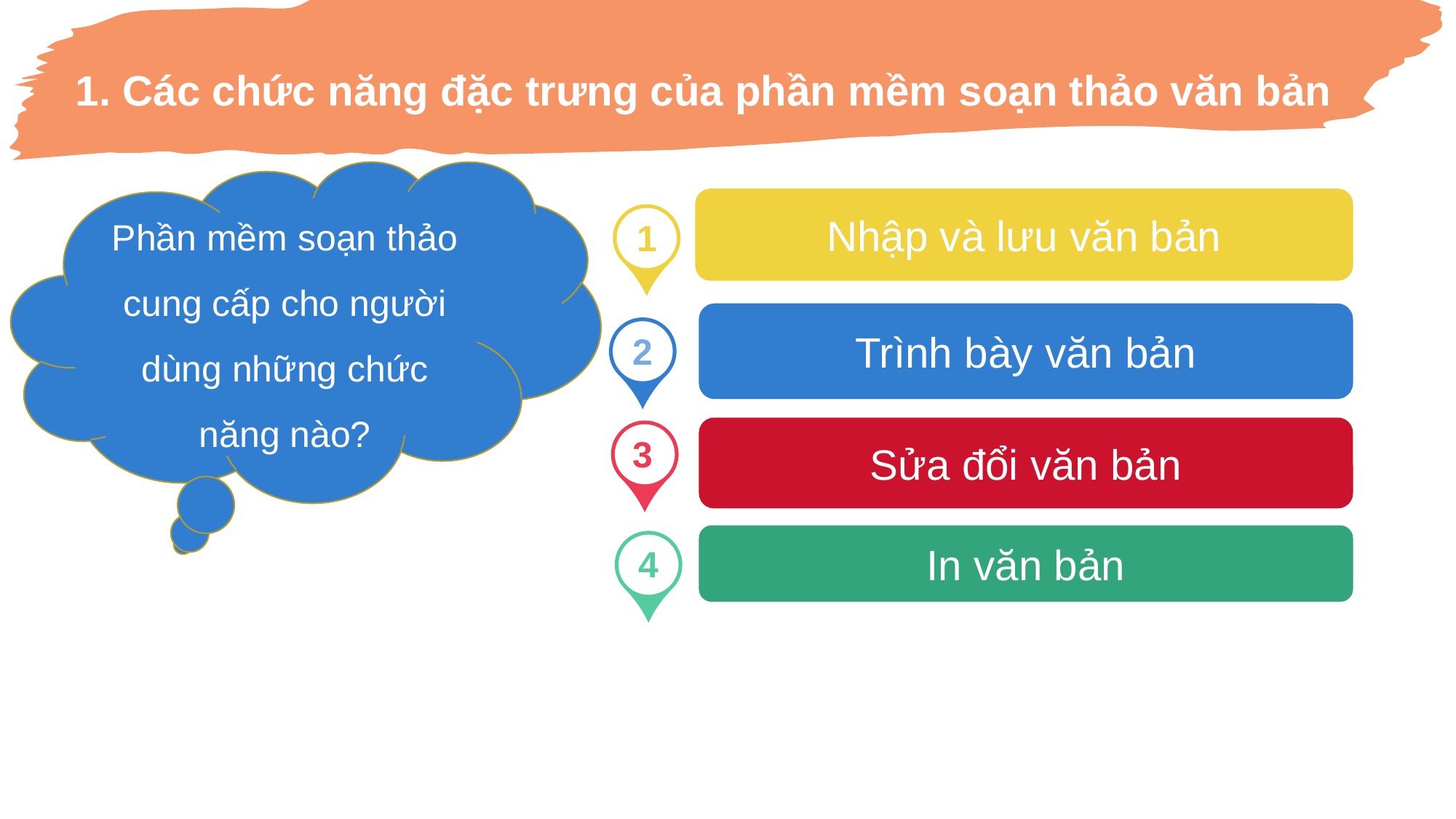

1. Các chức năng đặc trưng của phần mềm soạn thảo văn bản
Phần mềm soạn thảo cung cấp cho người dùng những chức năng nào?
Nhập và lưu văn bản

1
Trình bày văn bản

2
Sửa đổi văn bản

3
In văn bản

4